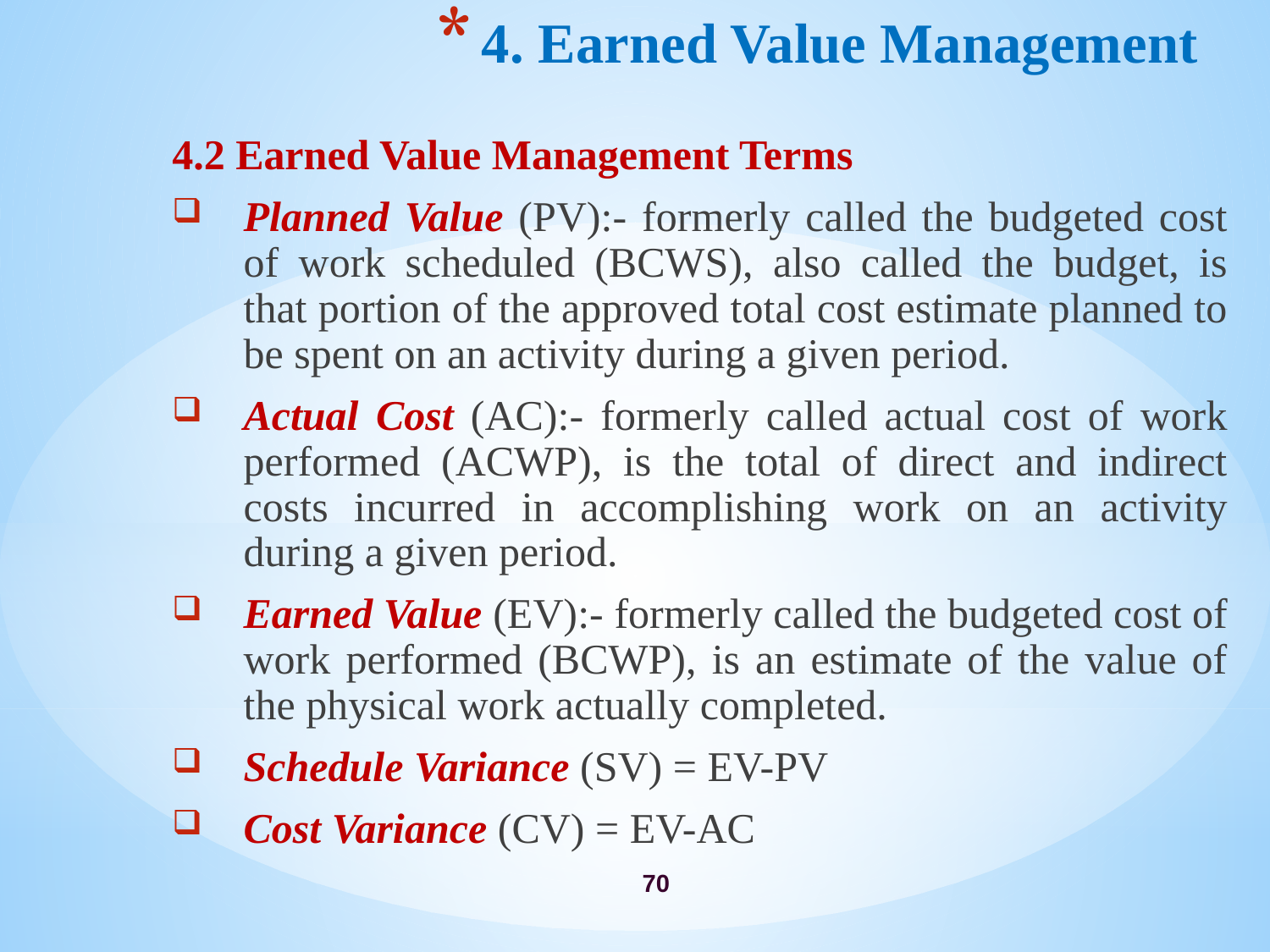

# 4. Earned Value Management
4.2 Earned Value Management Terms
Planned Value (PV):- formerly called the budgeted cost of work scheduled (BCWS), also called the budget, is that portion of the approved total cost estimate planned to be spent on an activity during a given period.
Actual Cost (AC):- formerly called actual cost of work performed (ACWP), is the total of direct and indirect costs incurred in accomplishing work on an activity during a given period.
Earned Value (EV):- formerly called the budgeted cost of work performed (BCWP), is an estimate of the value of the physical work actually completed.
Schedule Variance (SV) = EV-PV
Cost Variance (CV) = EV-AC

70